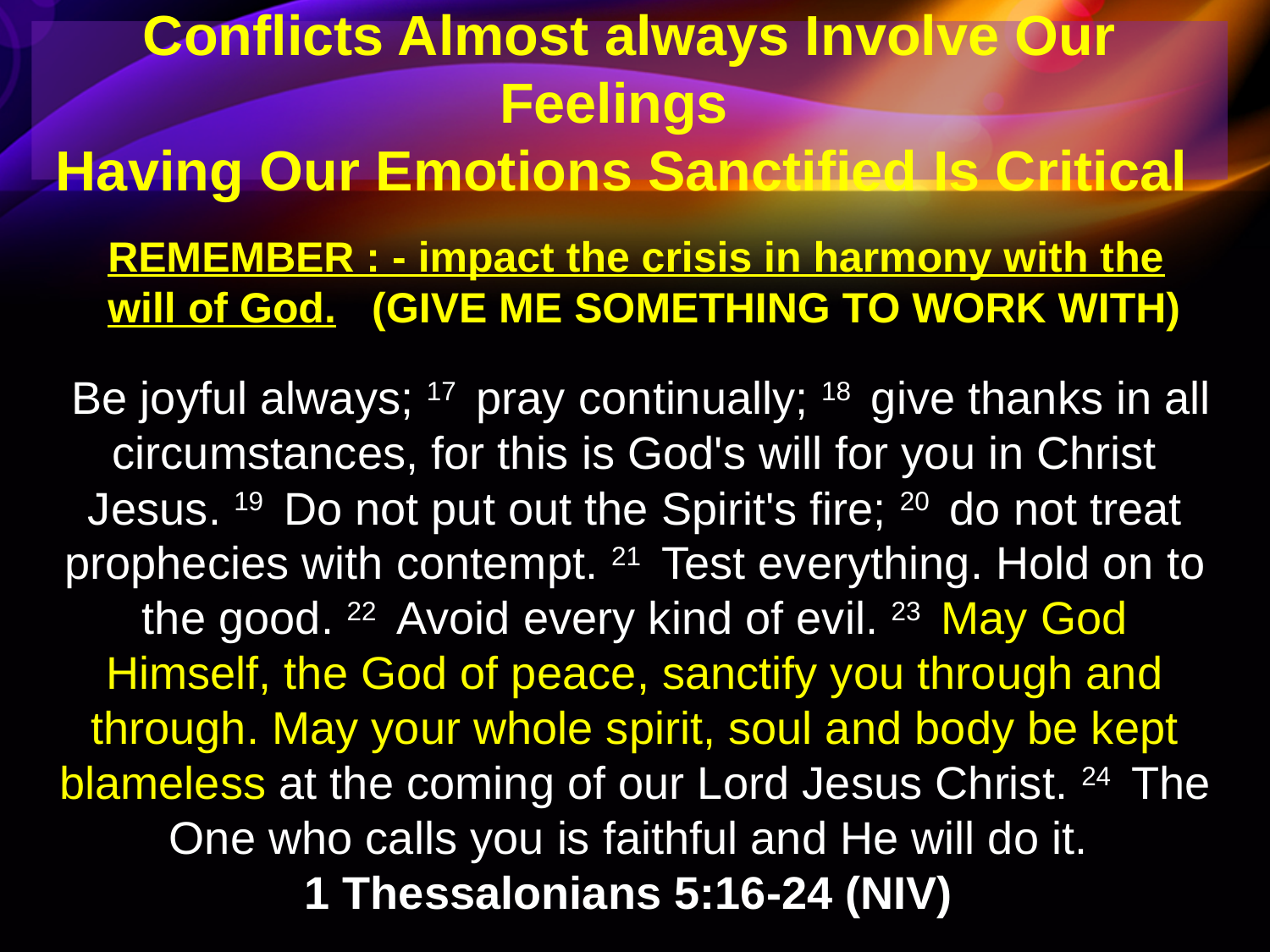

Conflicts Almost always Involve Our Feelings
Having Our Emotions Sanctified Is Critical
REMEMBER : - impact the crisis in harmony with the will of God.   (GIVE ME SOMETHING TO WORK WITH)
 Be joyful always; 17  pray continually; 18  give thanks in all circumstances, for this is God's will for you in Christ Jesus. 19  Do not put out the Spirit's fire; 20  do not treat prophecies with contempt. 21  Test everything. Hold on to the good. 22  Avoid every kind of evil. 23  May God Himself, the God of peace, sanctify you through and through. May your whole spirit, soul and body be kept blameless at the coming of our Lord Jesus Christ. 24  The One who calls you is faithful and He will do it.
1 Thessalonians 5:16-24 (NIV)